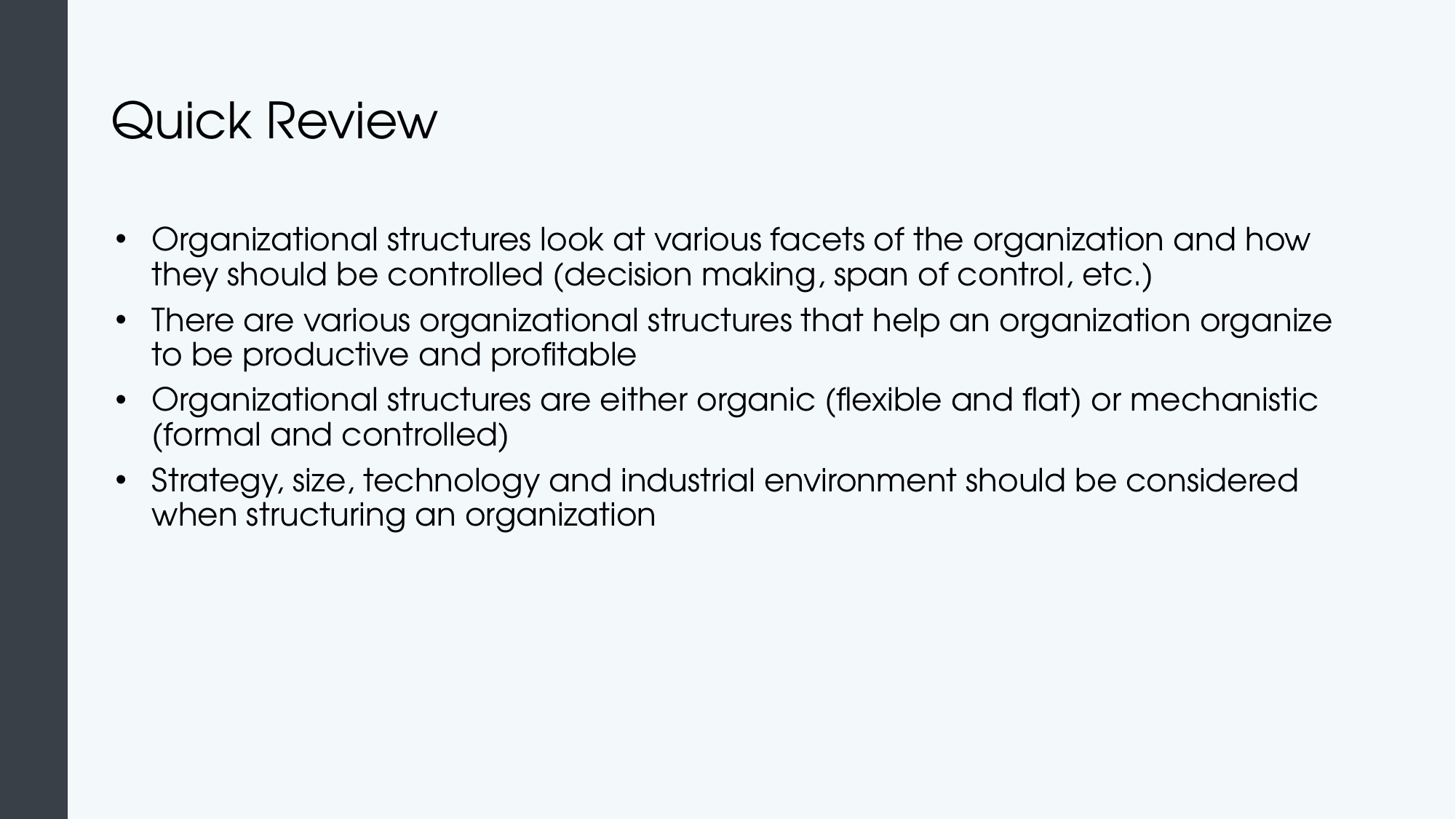

# Quick Review
Organizational structures look at various facets of the organization and how they should be controlled (decision making, span of control, etc.)
There are various organizational structures that help an organization organize to be productive and profitable
Organizational structures are either organic (flexible and flat) or mechanistic (formal and controlled)
Strategy, size, technology and industrial environment should be considered when structuring an organization